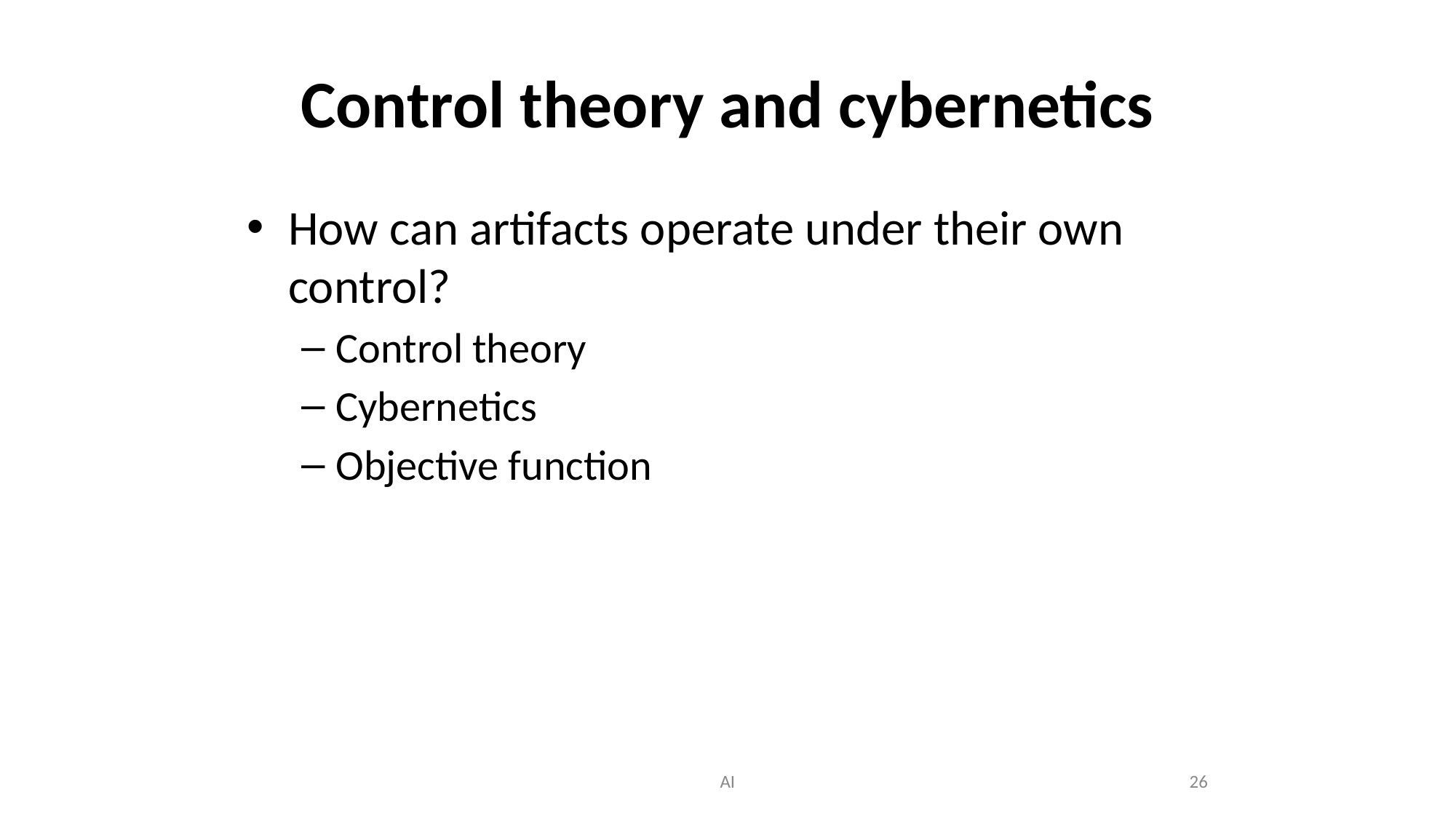

# Control theory and cybernetics
How can artifacts operate under their own control?
Control theory
Cybernetics
Objective function
AI
26